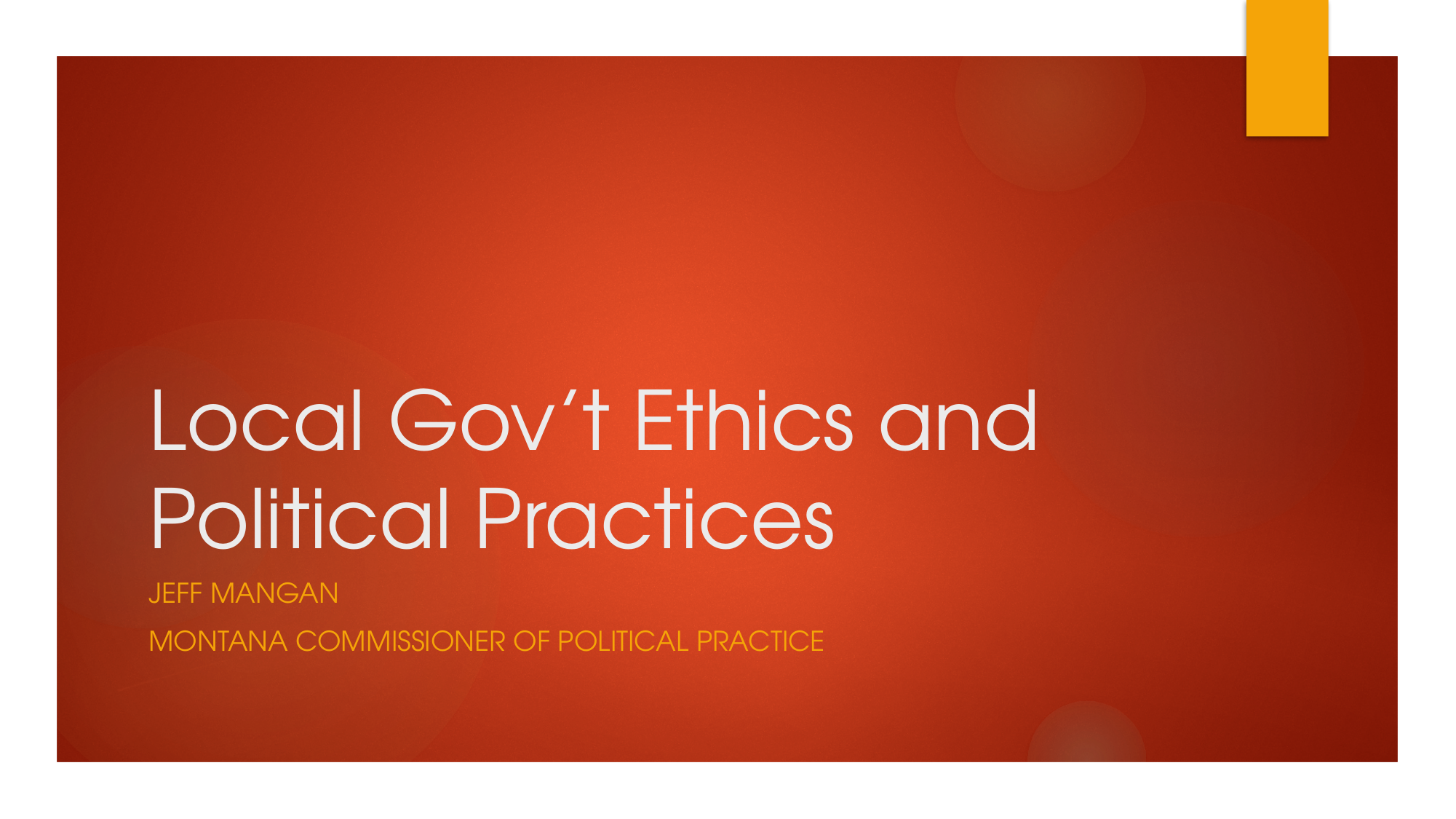

# Local Gov’t Ethics and Political Practices
Jeff Mangan
Montana commissioner of political practice